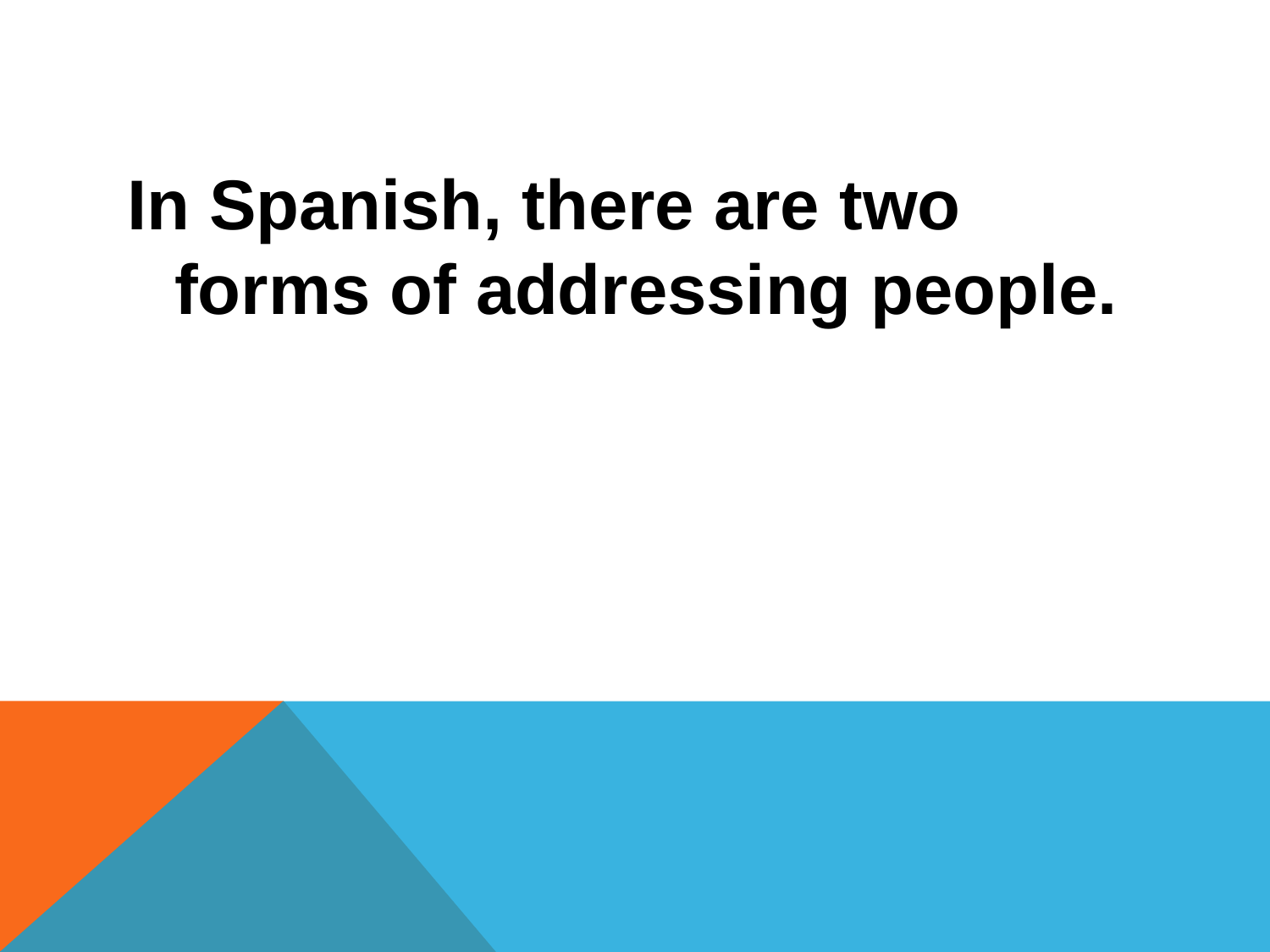

#
In Spanish, there are two forms of addressing people.